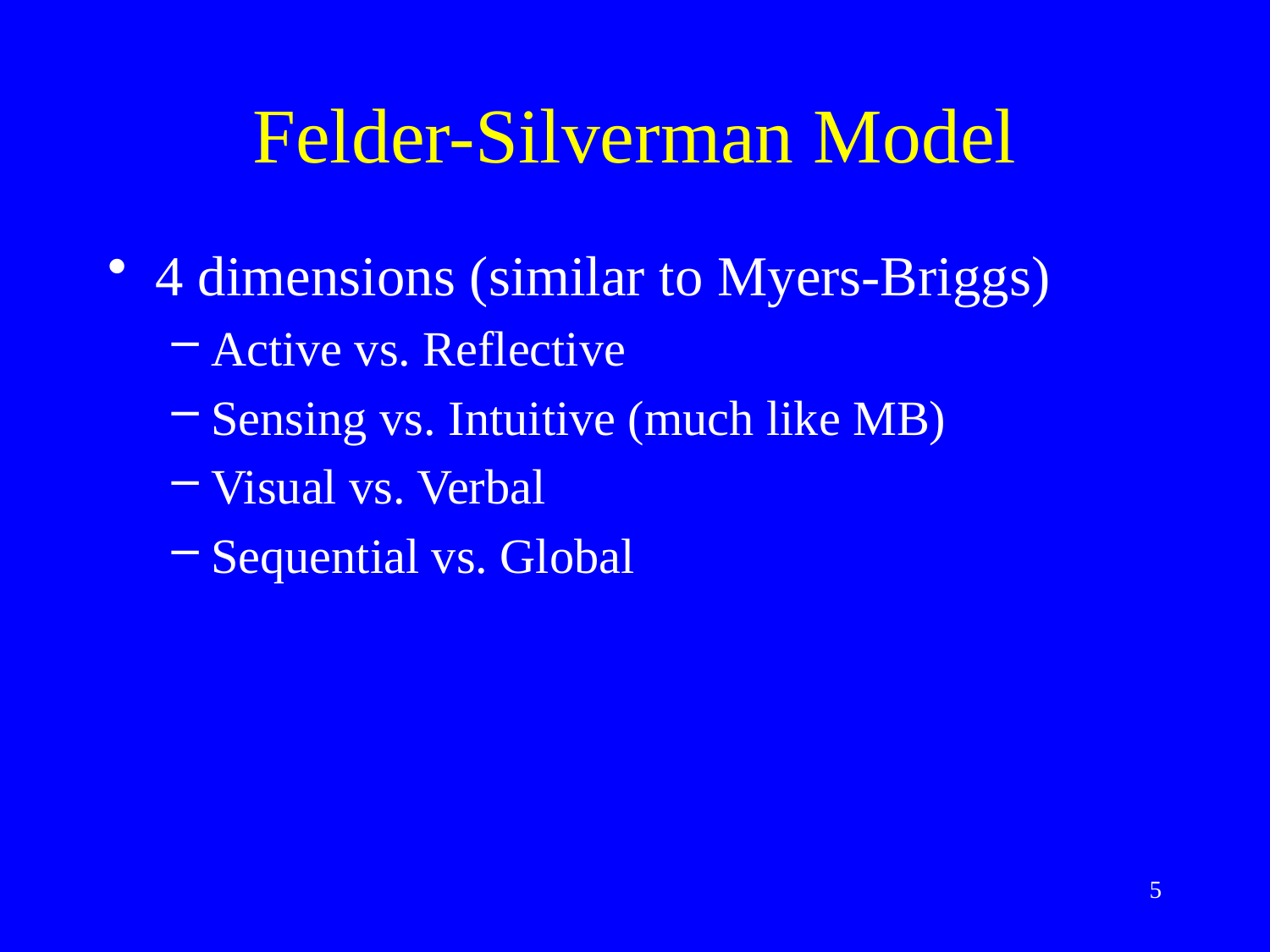

# Felder-Silverman Model
4 dimensions (similar to Myers-Briggs)
Active vs. Reflective
Sensing vs. Intuitive (much like MB)
Visual vs. Verbal
Sequential vs. Global
5